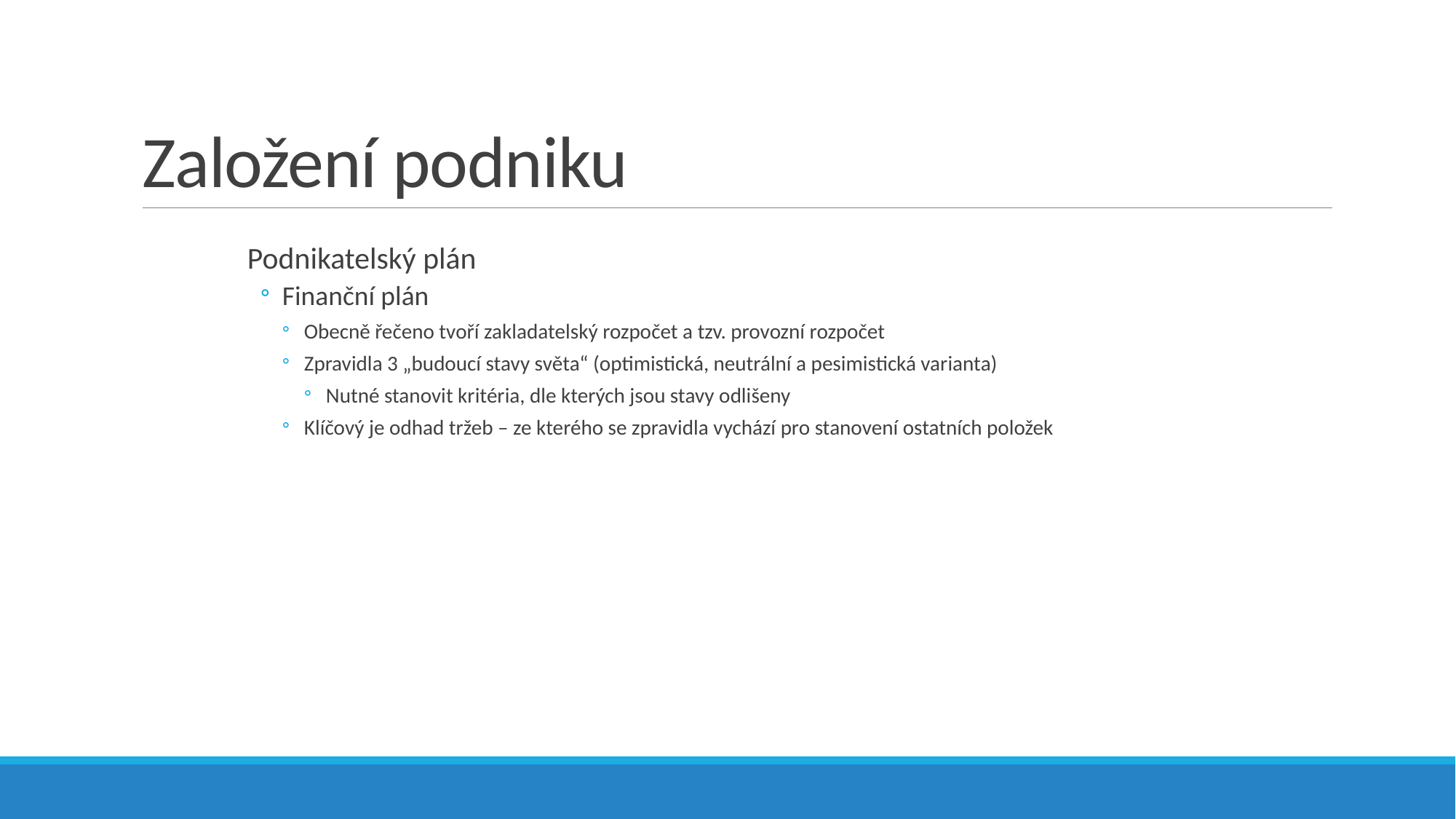

# Založení podniku
Podnikatelský plán
Finanční plán
Obecně řečeno tvoří zakladatelský rozpočet a tzv. provozní rozpočet
Zpravidla 3 „budoucí stavy světa“ (optimistická, neutrální a pesimistická varianta)
Nutné stanovit kritéria, dle kterých jsou stavy odlišeny
Klíčový je odhad tržeb – ze kterého se zpravidla vychází pro stanovení ostatních položek